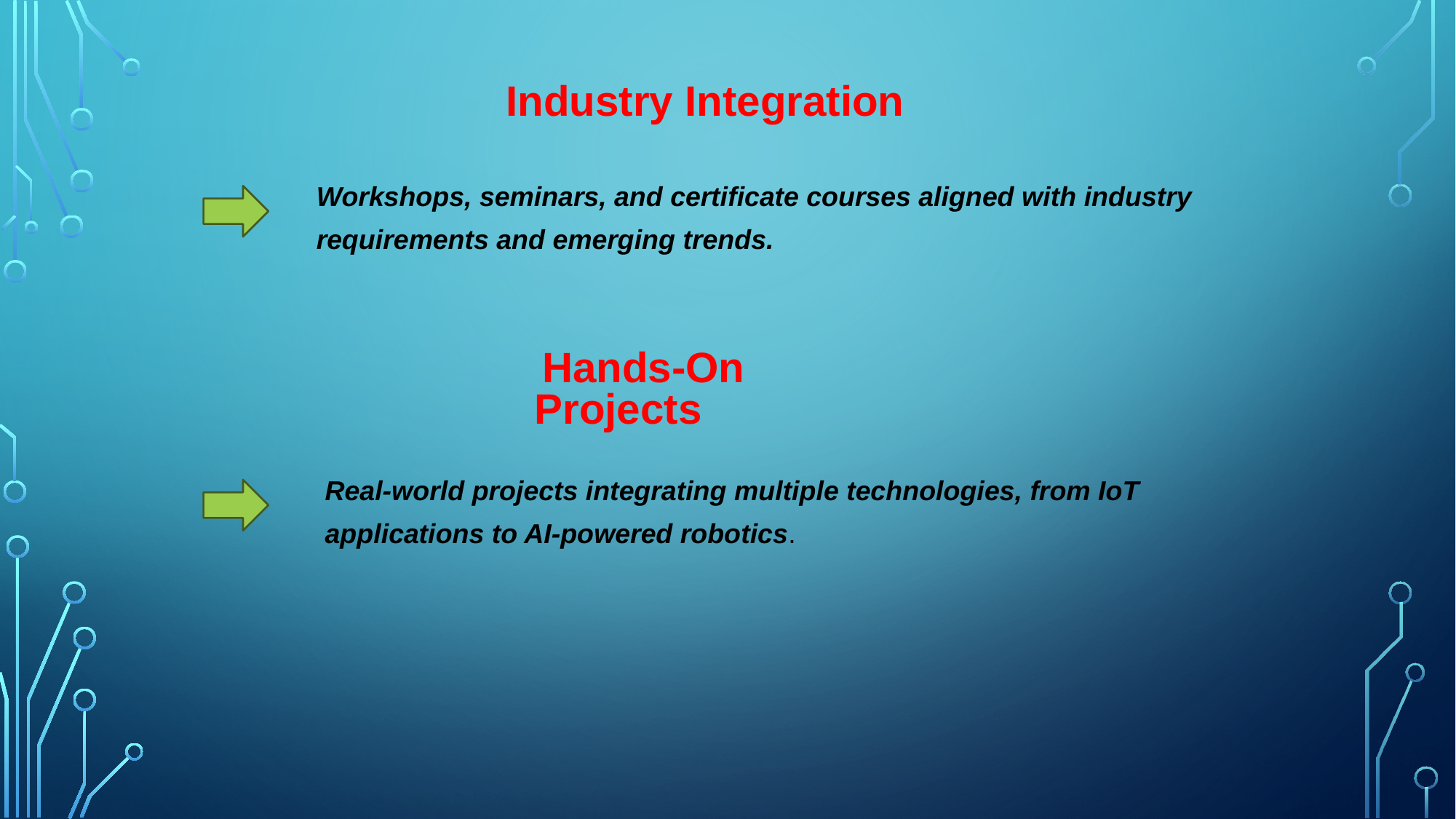

Industry Integration
Workshops, seminars, and certificate courses aligned with industry requirements and emerging trends.

 Hands-On Projects
Real-world projects integrating multiple technologies, from IoT applications to AI-powered robotics.